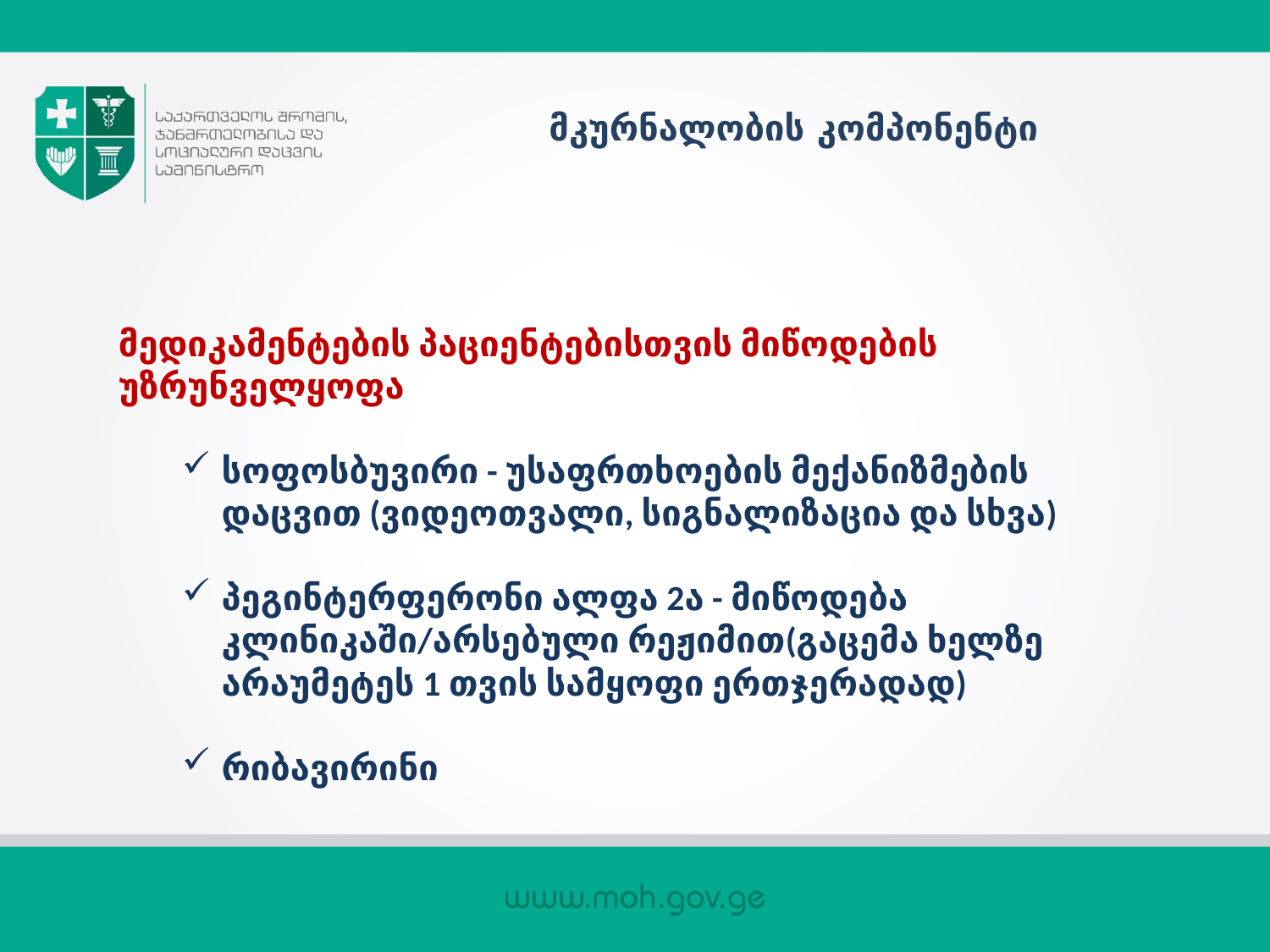

# მკურნალობის კომპონენტი

მედიკამენტების პაციენტებისთვის მიწოდების უზრუნველყოფა

სოფოსბუვირი - უსაფრთხოების მექანიზმების დაცვით (ვიდეოთვალი, სიგნალიზაცია და სხვა)

პეგინტერფერონი ალფა 2ა - მიწოდება კლინიკაში/არსებული რეჟიმით(გაცემა ხელზე არაუმეტეს 1 თვის სამყოფი ერთჯერადად)

რიბავირინი